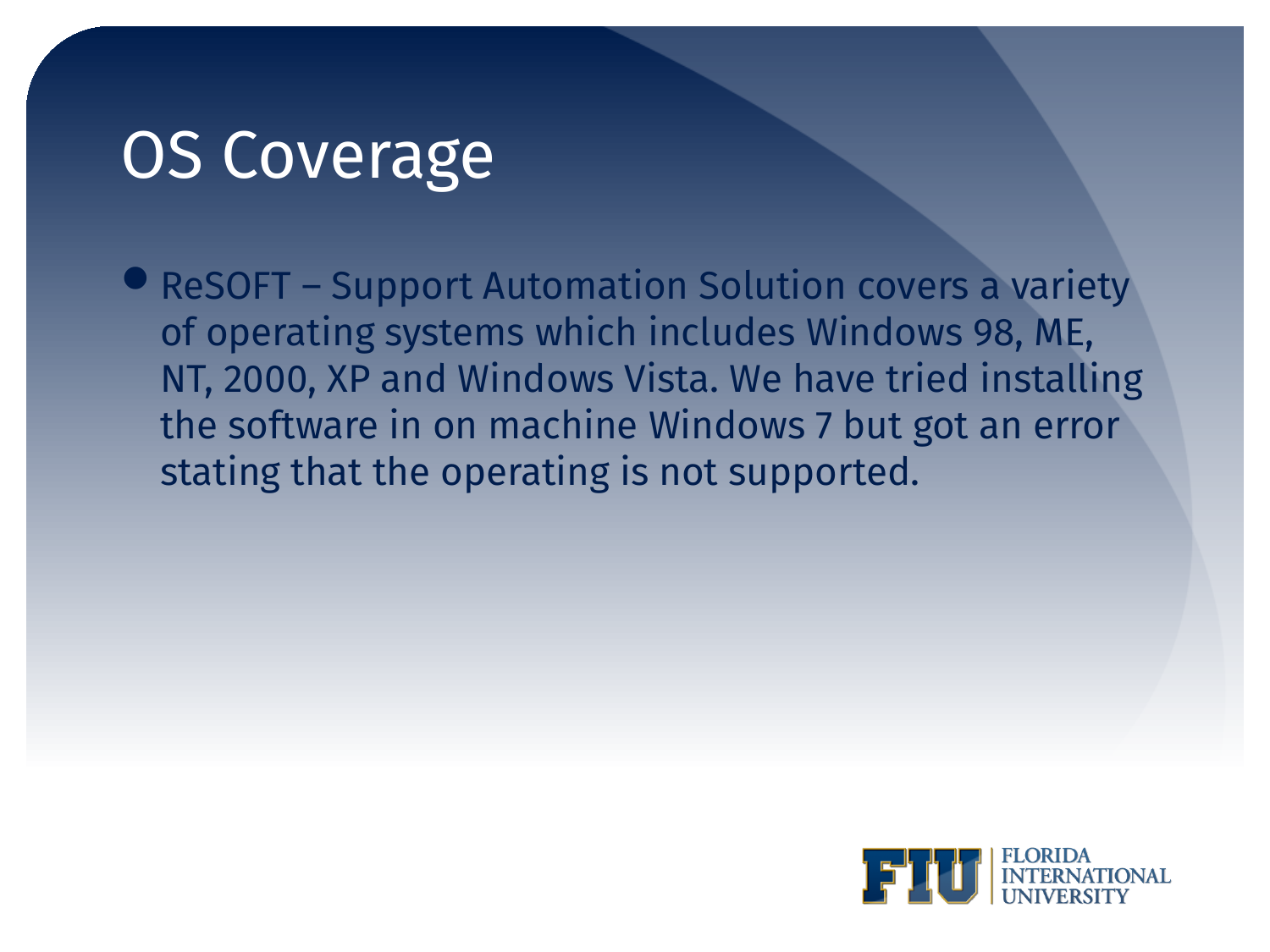

# OS Coverage
ReSOFT – Support Automation Solution covers a variety of operating systems which includes Windows 98, ME, NT, 2000, XP and Windows Vista. We have tried installing the software in on machine Windows 7 but got an error stating that the operating is not supported.